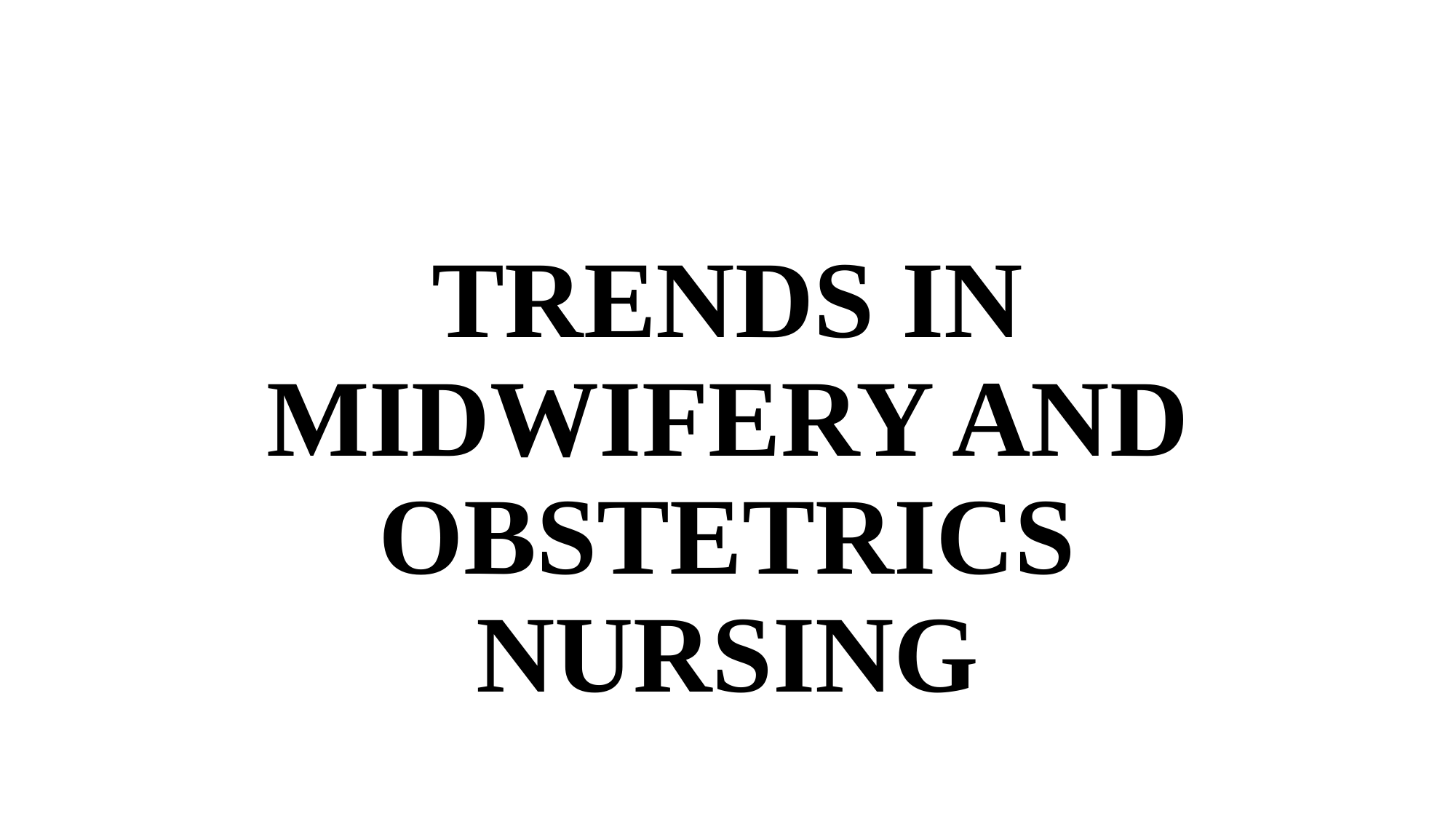

# TRENDS IN MIDWIFERY AND OBSTETRICS NURSING